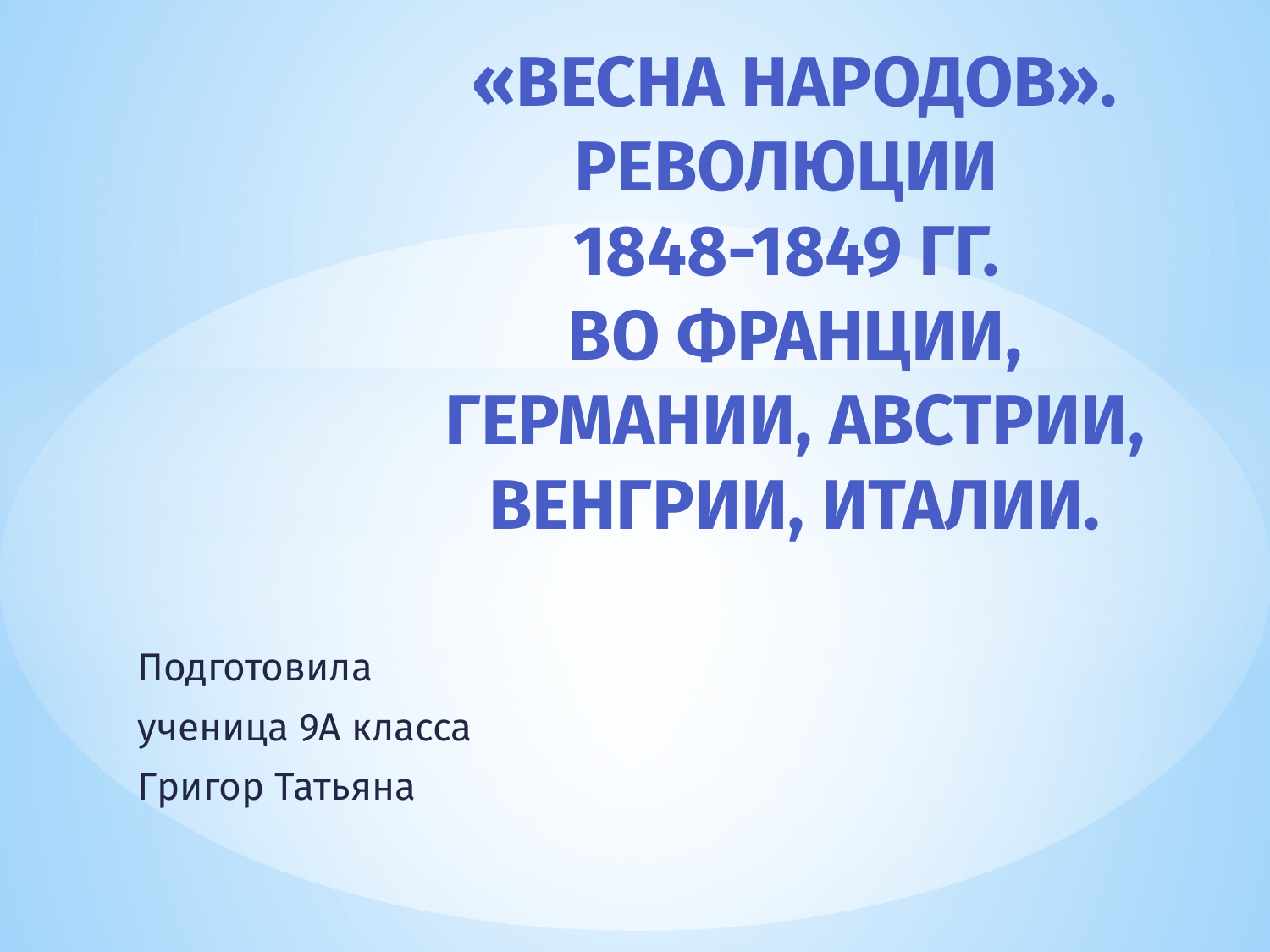

«Весна народов». Революции
1848-1849 гг.
во Франции, Германии, Австрии, Венгрии, Италии.
Подготовила
ученица 9А класса
Григор Татьяна